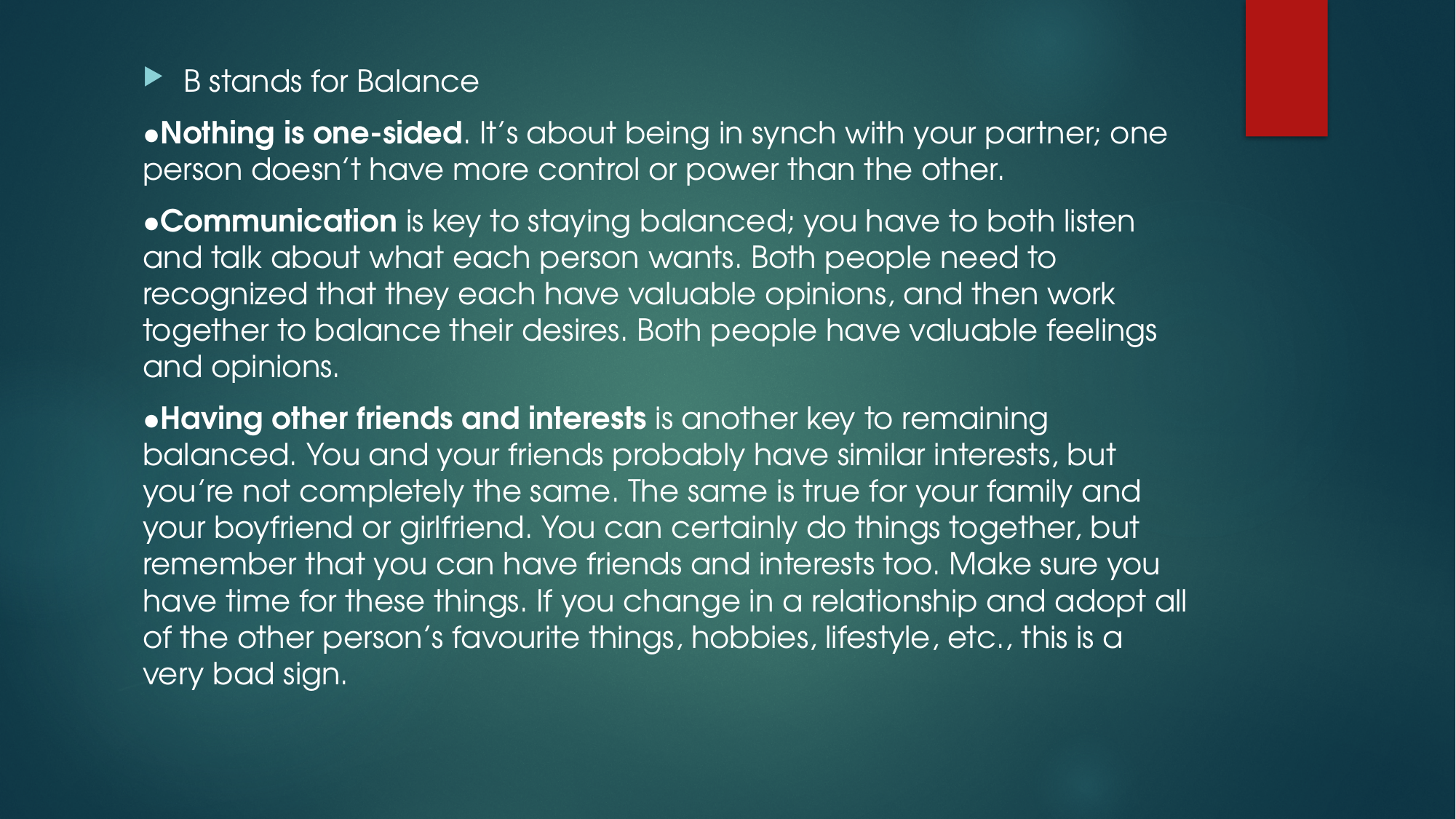

B stands for Balance
•Nothing is one-sided. It’s about being in synch with your partner; one person doesn’t have more control or power than the other.
•Communication is key to staying balanced; you have to both listen and talk about what each person wants. Both people need to recognized that they each have valuable opinions, and then work together to balance their desires. Both people have valuable feelings and opinions.
•Having other friends and interests is another key to remaining balanced. You and your friends probably have similar interests, but you’re not completely the same. The same is true for your family and your boyfriend or girlfriend. You can certainly do things together, but remember that you can have friends and interests too. Make sure you have time for these things. If you change in a relationship and adopt all of the other person’s favourite things, hobbies, lifestyle, etc., this is a very bad sign.